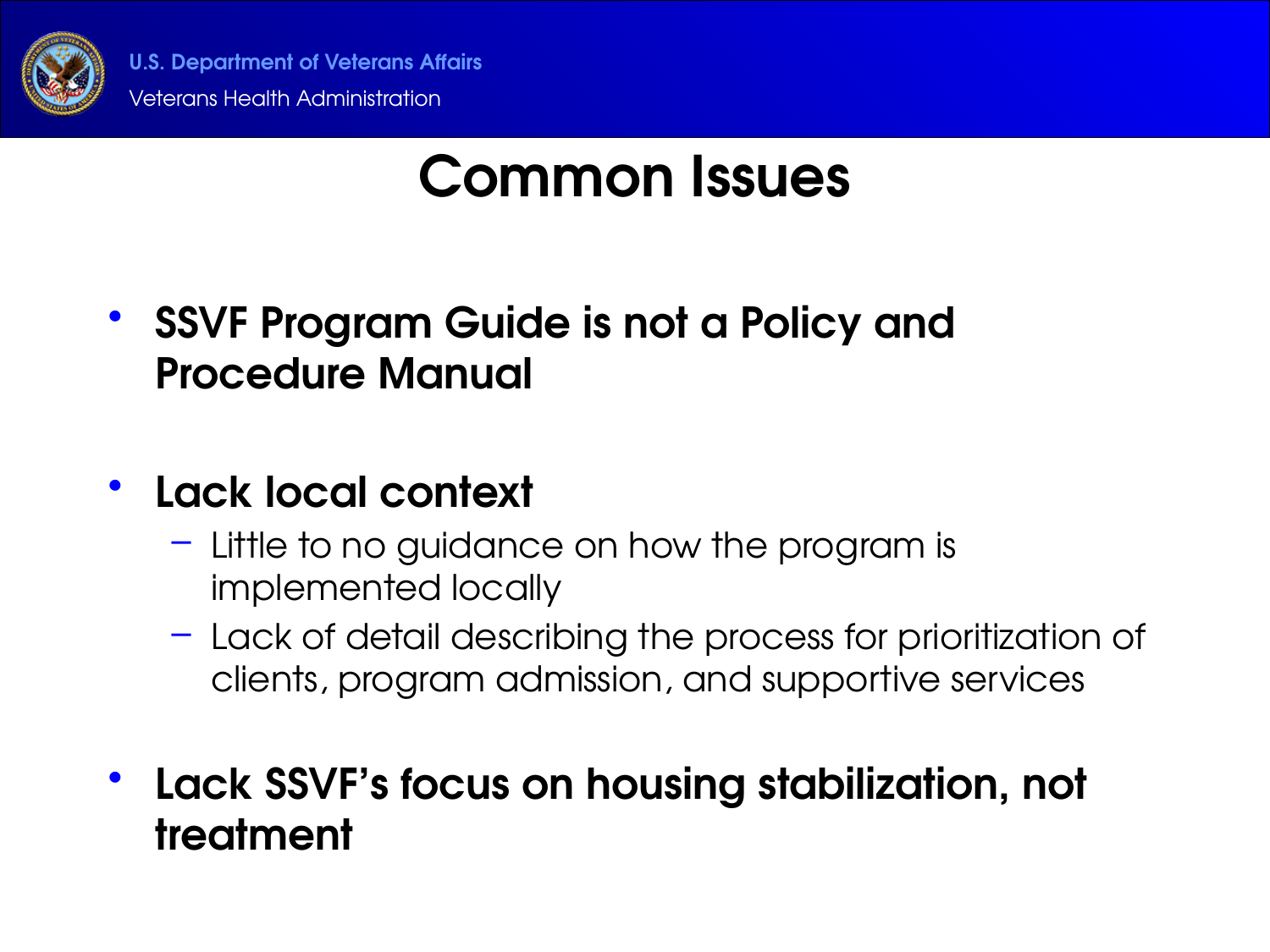

# Common Issues

SSVF Program Guide is not a Policy and Procedure Manual

Lack local context
Little to no guidance on how the program is implemented locally
Lack of detail describing the process for prioritization of clients, program admission, and supportive services

Lack SSVF’s focus on housing stabilization, not treatment